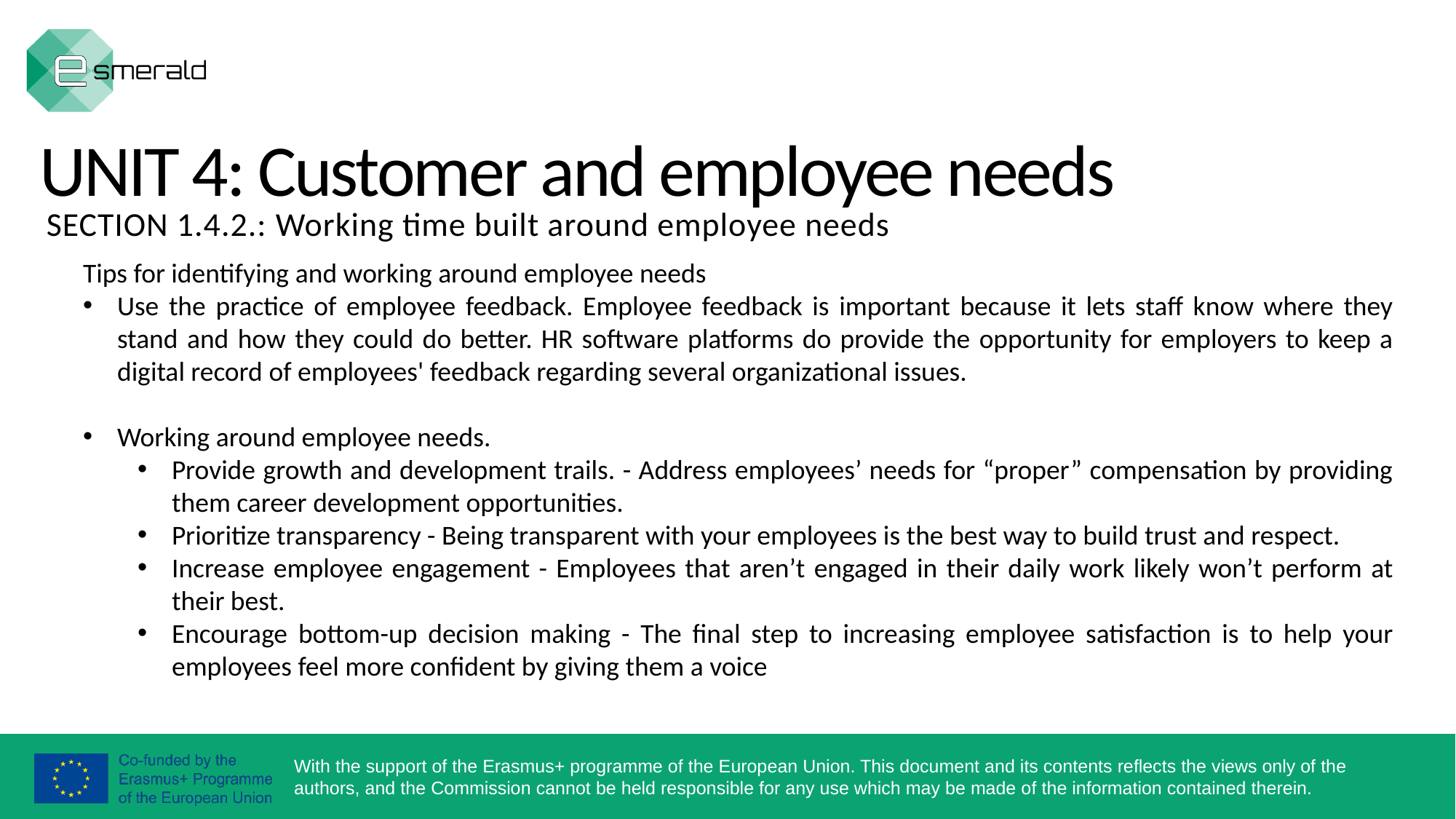

UNIT 4: Customer and employee needs
SECTION 1.4.2.: Working time built around employee needs
Tips for identifying and working around employee needs
Use the practice of employee feedback. Employee feedback is important because it lets staff know where they stand and how they could do better. HR software platforms do provide the opportunity for employers to keep a digital record of employees' feedback regarding several organizational issues.

Working around employee needs.
Provide growth and development trails. - Address employees’ needs for “proper” compensation by providing them career development opportunities.
Prioritize transparency - Being transparent with your employees is the best way to build trust and respect.
Increase employee engagement - Employees that aren’t engaged in their daily work likely won’t perform at their best.
Encourage bottom-up decision making - The final step to increasing employee satisfaction is to help your employees feel more confident by giving them a voice